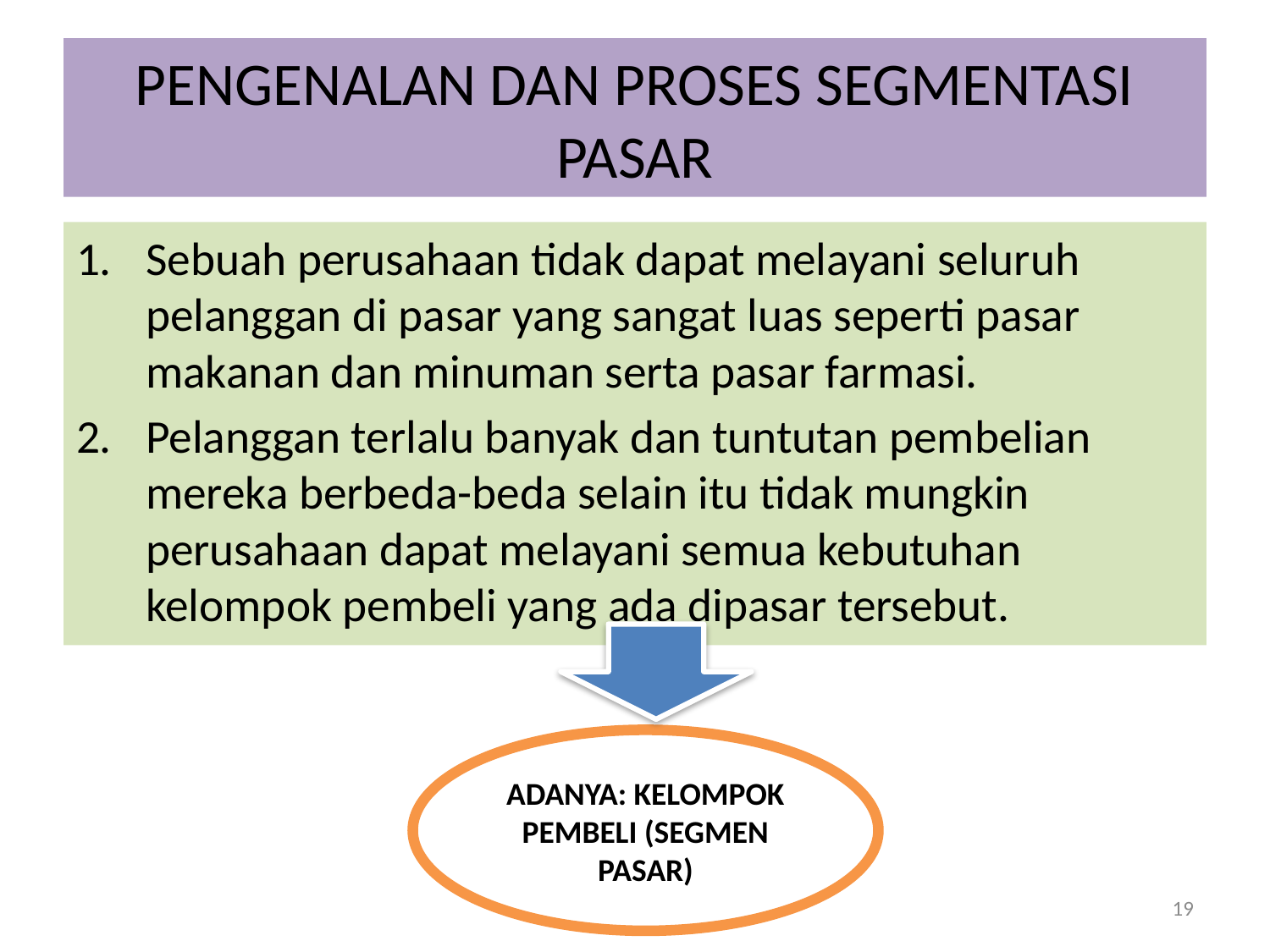

# PENGENALAN DAN PROSES SEGMENTASI PASAR
Sebuah perusahaan tidak dapat melayani seluruh pelanggan di pasar yang sangat luas seperti pasar makanan dan minuman serta pasar farmasi.
Pelanggan terlalu banyak dan tuntutan pembelian mereka berbeda-beda selain itu tidak mungkin perusahaan dapat melayani semua kebutuhan kelompok pembeli yang ada dipasar tersebut.

ADANYA: KELOMPOK PEMBELI (SEGMEN PASAR)
19